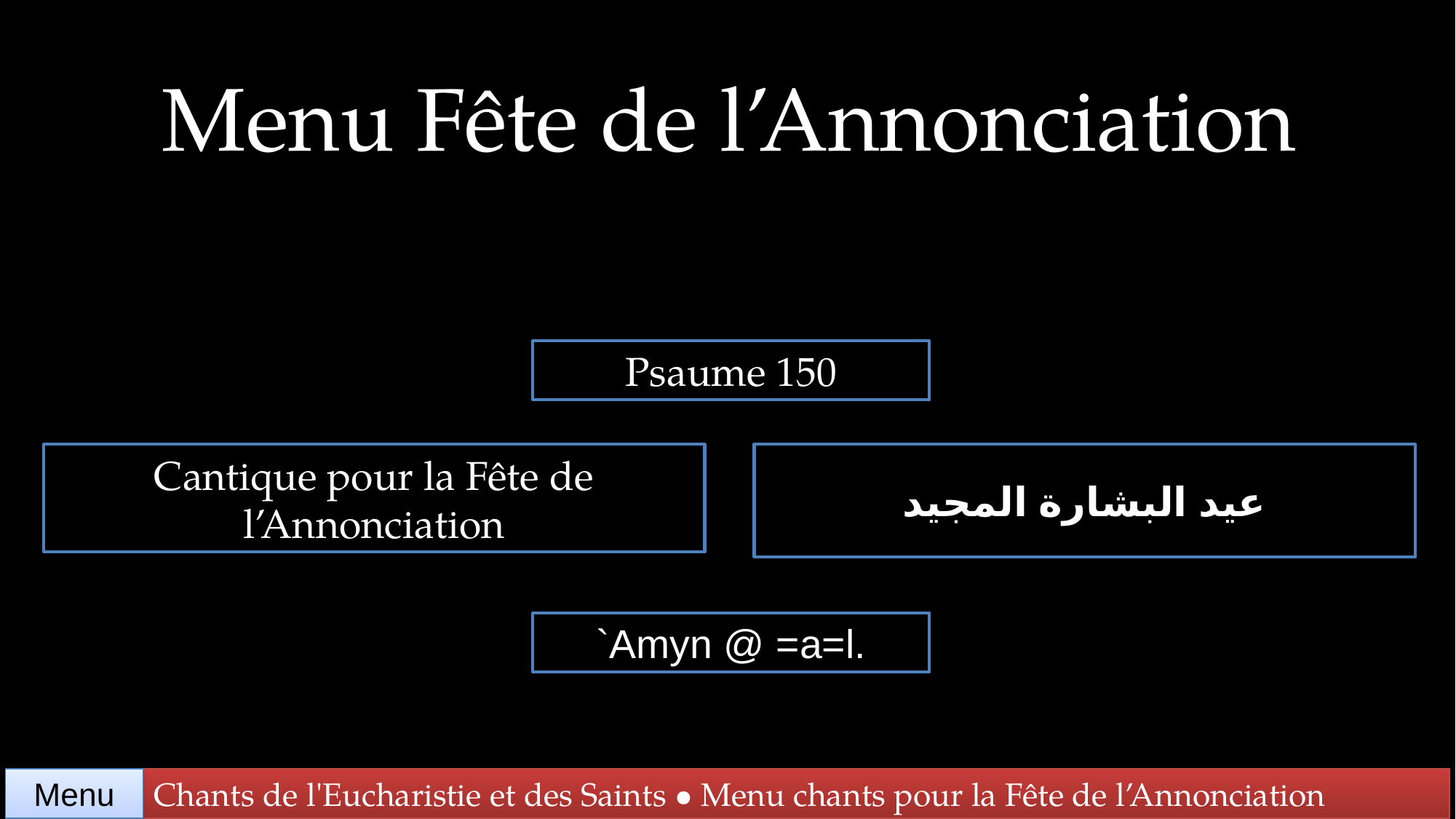

Menu Fête de l’Annonciation
Psaume 150
عيد البشارة المجيد
Cantique pour la Fête de l’Annonciation
`Amyn @ =a=l.
Chants de l'Eucharistie et des Saints • Menu chants pour la Fête de l’Annonciation
Menu